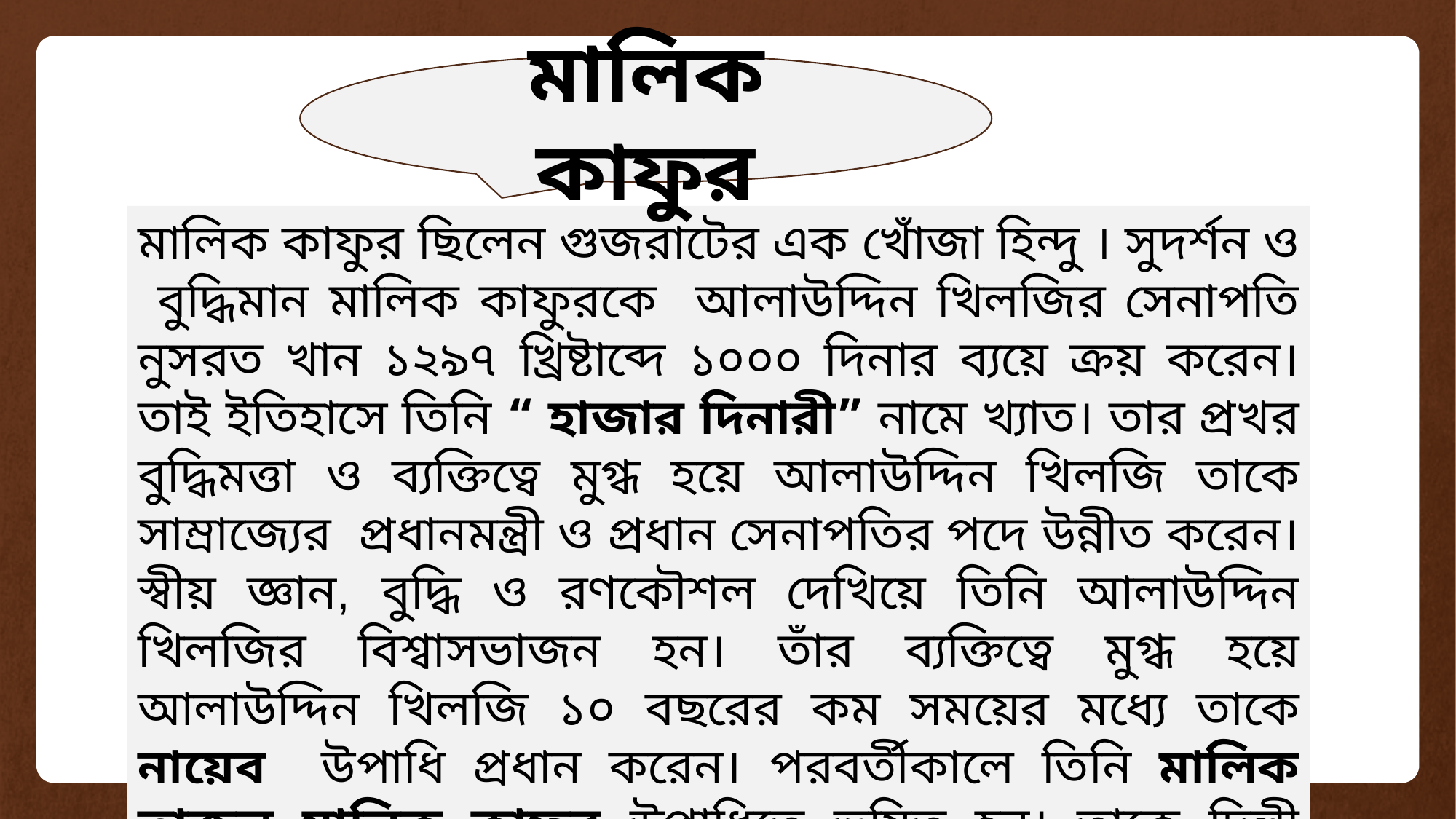

মালিক কাফুর
মালিক কাফুর ছিলেন গুজরাটের এক খোঁজা হিন্দু । সুদর্শন ও  বুদ্ধিমান মালিক কাফুরকে  আলাউদ্দিন খিলজির সেনাপতি নুসরত খান ১২৯৭ খ্রিষ্টাব্দে ১০০০ দিনার ব্যয়ে ক্রয় করেন। তাই ইতিহাসে তিনি “ হাজার দিনারী” নামে খ্যাত। তার প্রখর বুদ্ধিমত্তা ও ব্যক্তিত্বে মুগ্ধ হয়ে আলাউদ্দিন খিলজি তাকে সাম্রাজ্যের  প্রধানমন্ত্রী ও প্রধান সেনাপতির পদে উন্নীত করেন। স্বীয় জ্ঞান, বুদ্ধি ও রণকৌশল দেখিয়ে তিনি আলাউদ্দিন খিলজির বিশ্বাসভাজন হন। তাঁর ব্যক্তিত্বে মুগ্ধ হয়ে আলাউদ্দিন খিলজি ১০ বছরের কম সময়ের মধ্যে তাকে নায়েব  উপাধি প্রধান করেন। পরবর্তীকালে তিনি মালিক তাজুল মালিক কাফুর উপাধিতে ভূষিত হন। তাকে দিল্লী সালতানাতের একজন প্রবাদপুরুষ বলা হয়।